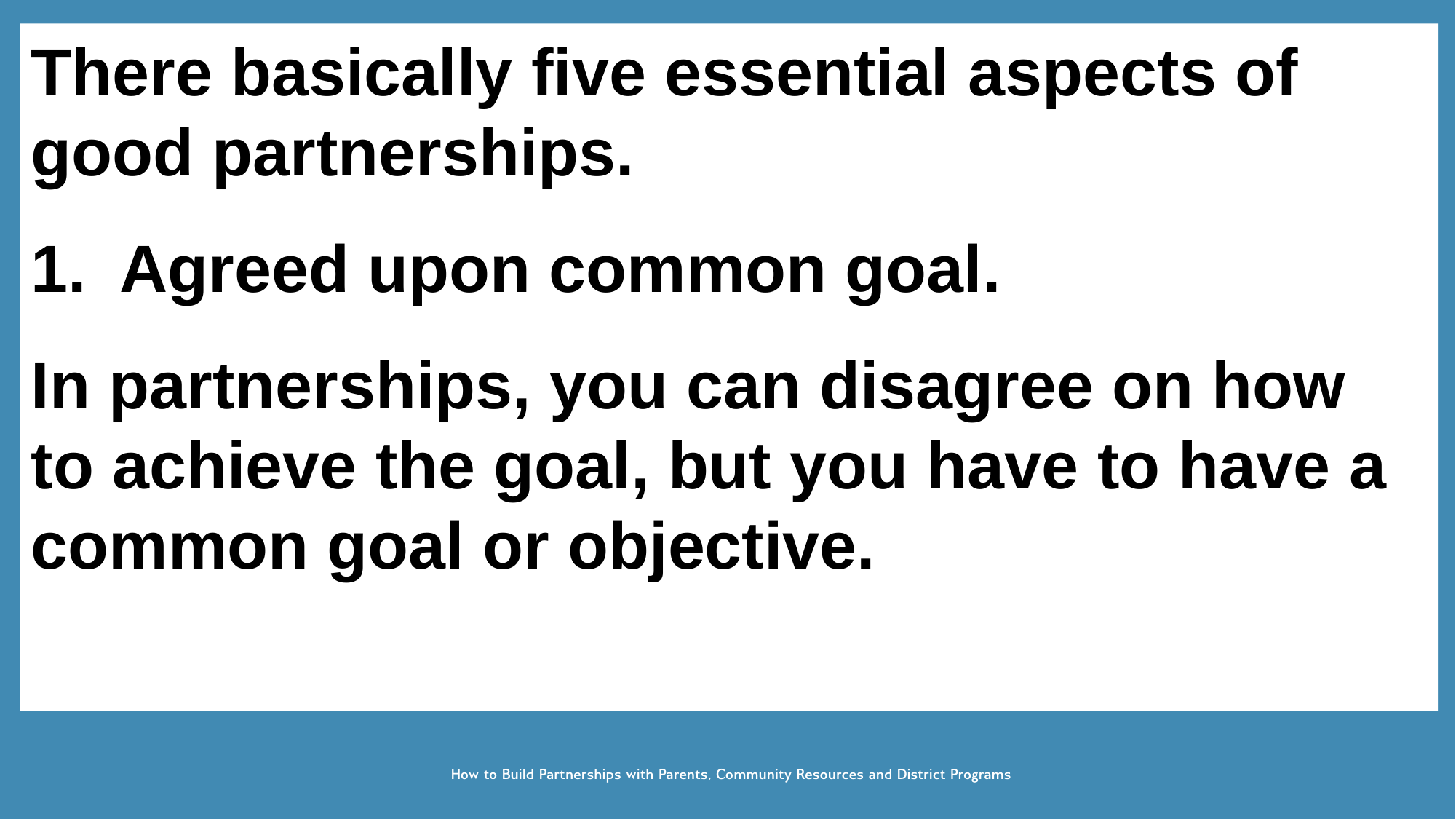

There basically five essential aspects of good partnerships.

Agreed upon common goal.

In partnerships, you can disagree on how to achieve the goal, but you have to have a common goal or objective.

How to Build Partnerships with Parents, Community Resources and District Programs